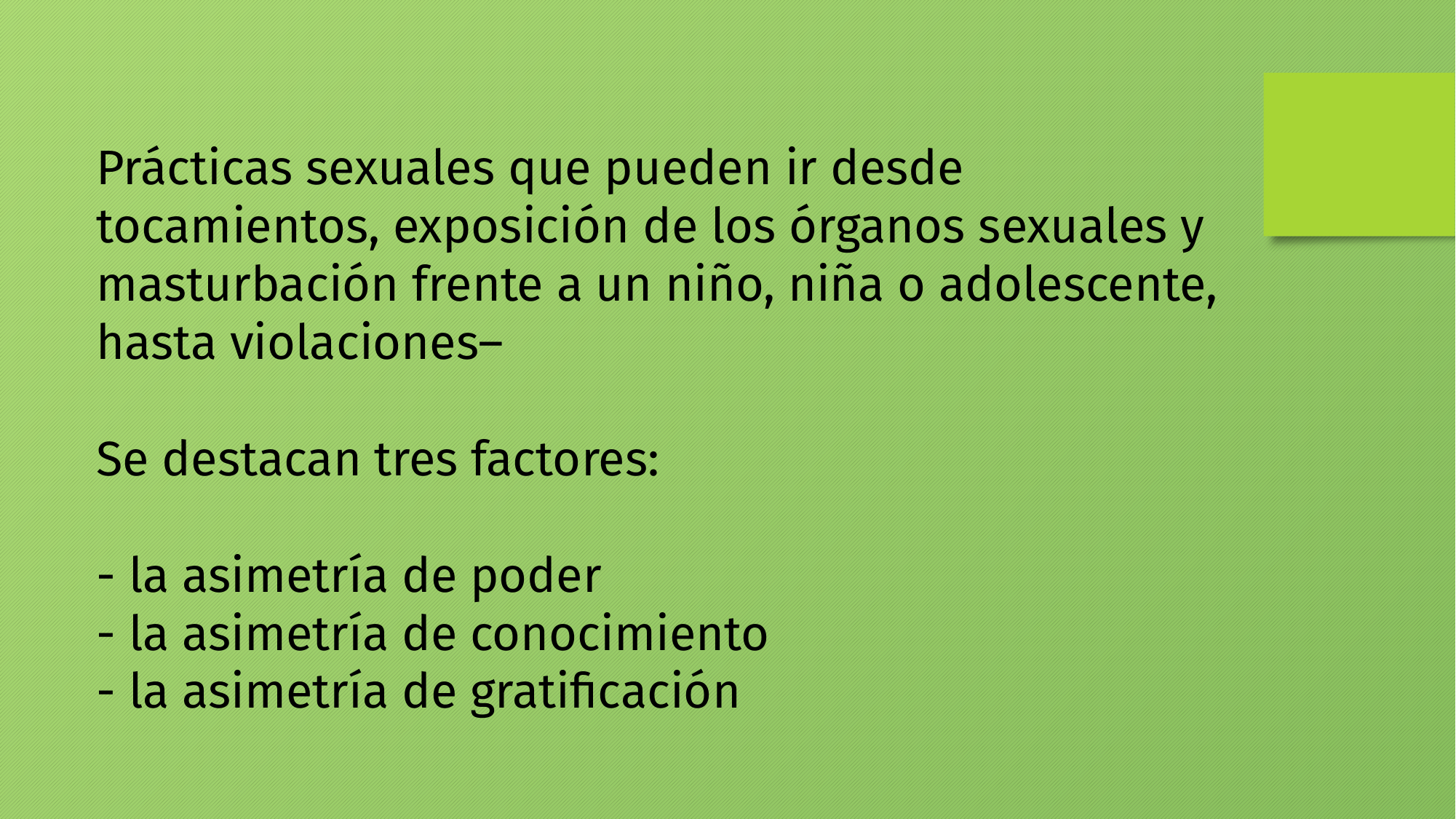

Prácticas sexuales que pueden ir desde tocamientos, exposición de los órganos sexuales y masturbación frente a un niño, niña o adolescente, hasta violaciones–

Se destacan tres factores:

- la asimetría de poder
- la asimetría de conocimiento
- la asimetría de gratificación